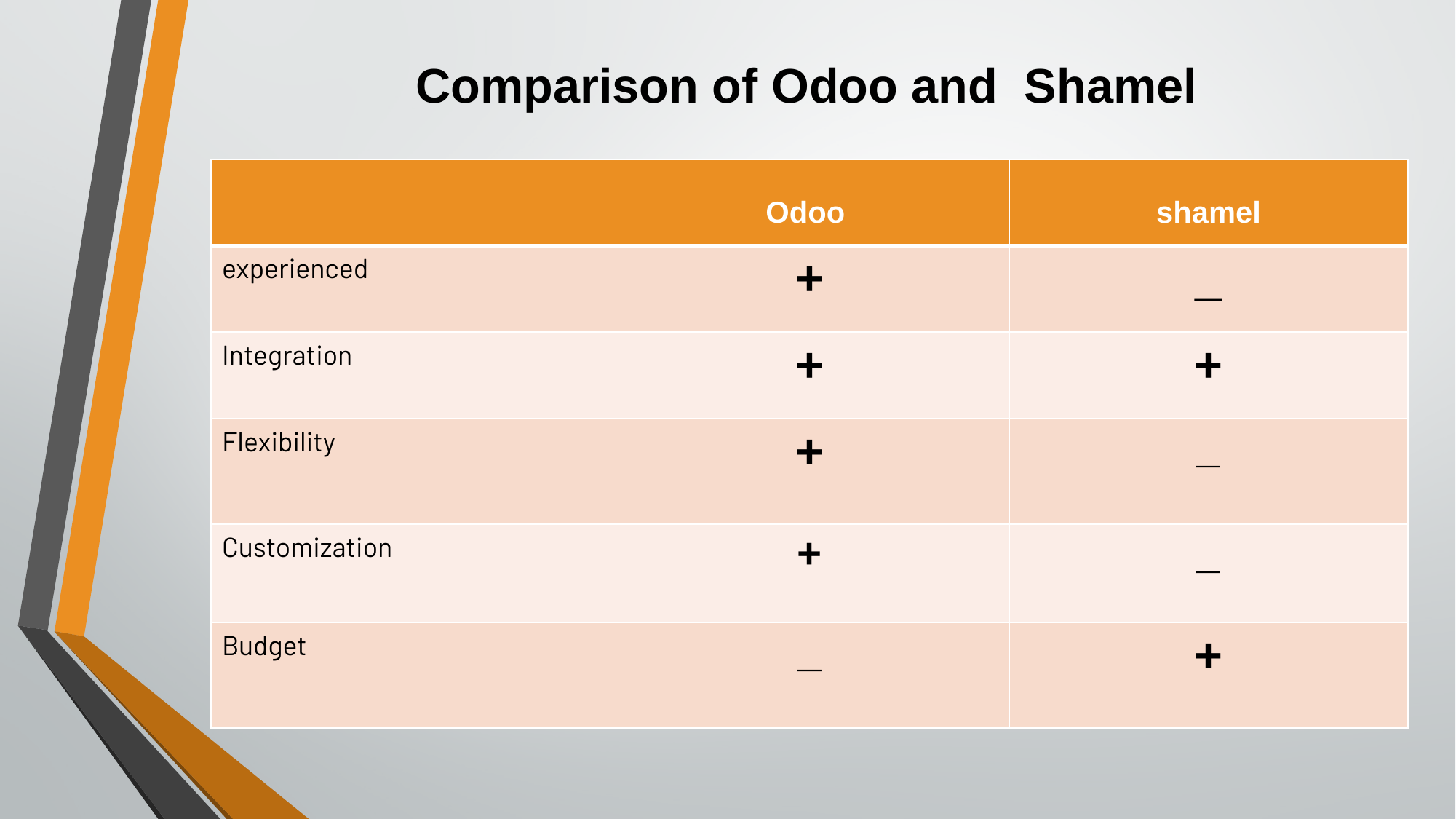

Comparison of Odoo and  Shamel
|  | Odoo | shamel |
| --- | --- | --- |
| experienced | + | \_ |
| Integration | + | + |
| Flexibility | + | \_ |
| Customization | + | \_ |
| Budget | \_ | + |